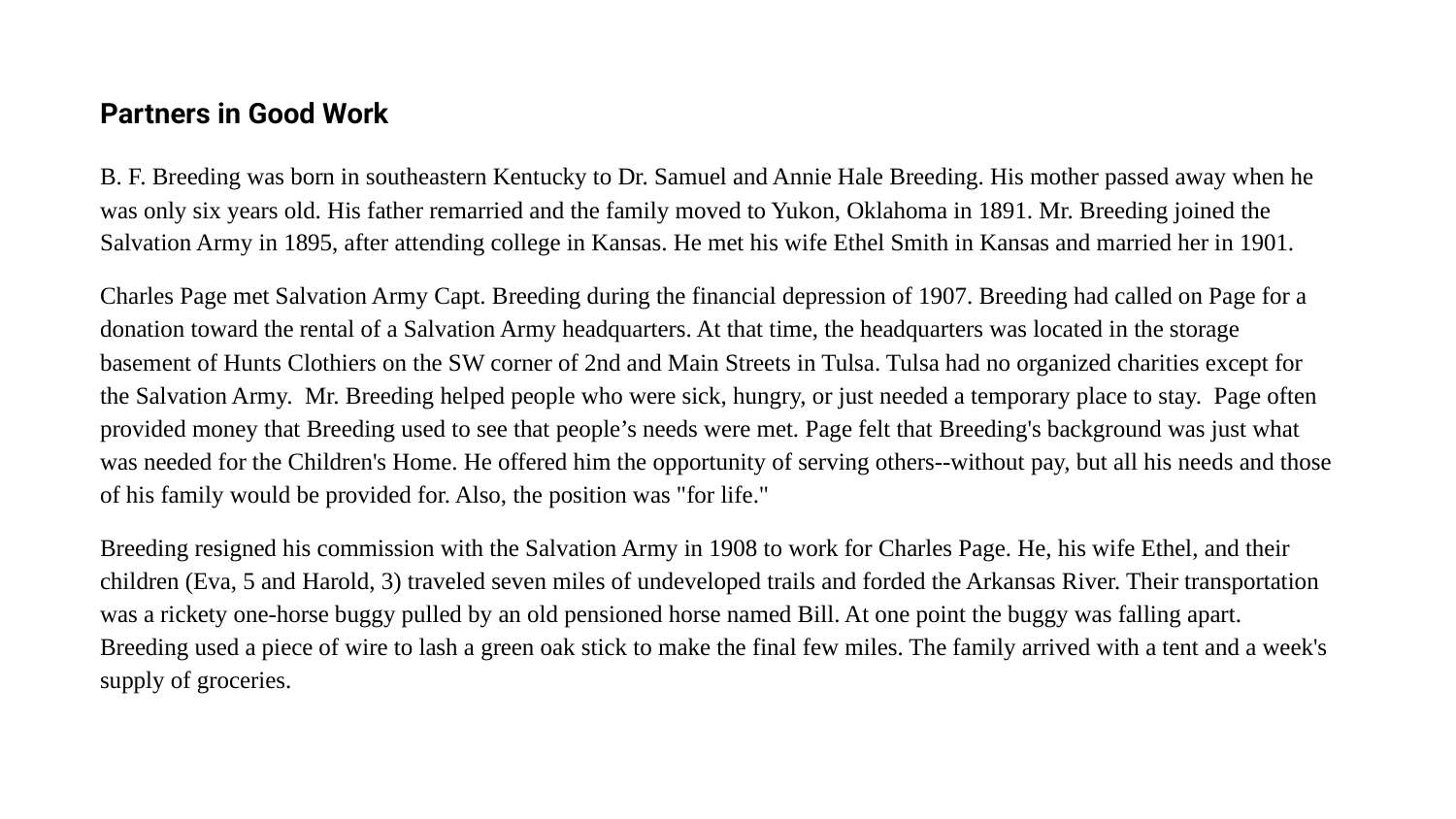

Partners in Good Work

B. F. Breeding was born in southeastern Kentucky to Dr. Samuel and Annie Hale Breeding. His mother passed away when he was only six years old. His father remarried and the family moved to Yukon, Oklahoma in 1891. Mr. Breeding joined the Salvation Army in 1895, after attending college in Kansas. He met his wife Ethel Smith in Kansas and married her in 1901.
Charles Page met Salvation Army Capt. Breeding during the financial depression of 1907. Breeding had called on Page for a donation toward the rental of a Salvation Army headquarters. At that time, the headquarters was located in the storage basement of Hunts Clothiers on the SW corner of 2nd and Main Streets in Tulsa. Tulsa had no organized charities except for the Salvation Army.  Mr. Breeding helped people who were sick, hungry, or just needed a temporary place to stay.  Page often provided money that Breeding used to see that people’s needs were met. Page felt that Breeding's background was just what was needed for the Children's Home. He offered him the opportunity of serving others--without pay, but all his needs and those of his family would be provided for. Also, the position was "for life."
Breeding resigned his commission with the Salvation Army in 1908 to work for Charles Page. He, his wife Ethel, and their children (Eva, 5 and Harold, 3) traveled seven miles of undeveloped trails and forded the Arkansas River. Their transportation was a rickety one-horse buggy pulled by an old pensioned horse named Bill. At one point the buggy was falling apart. Breeding used a piece of wire to lash a green oak stick to make the final few miles. The family arrived with a tent and a week's supply of groceries.